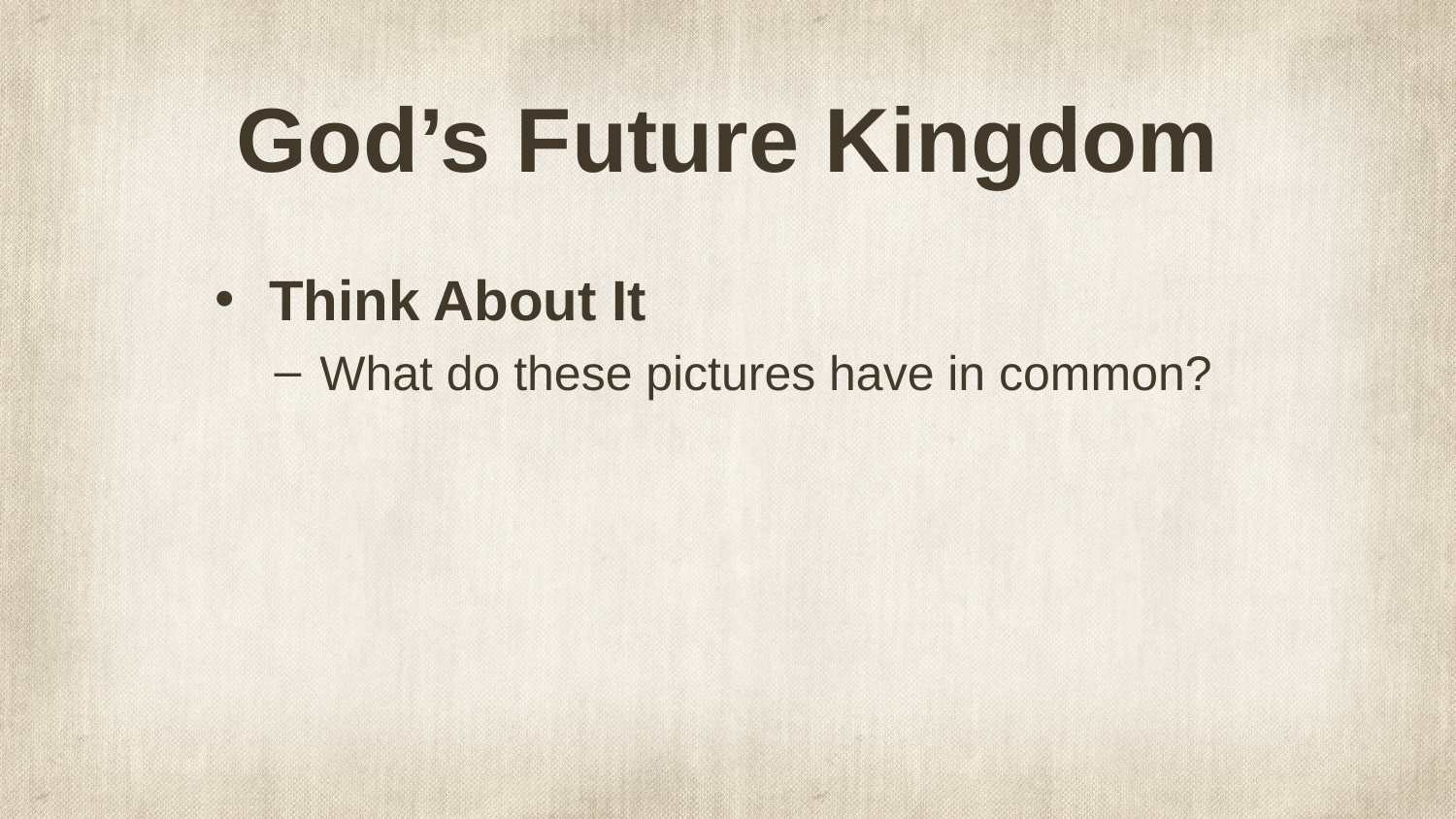

# God’s Future Kingdom
Think About It
What do these pictures have in common?